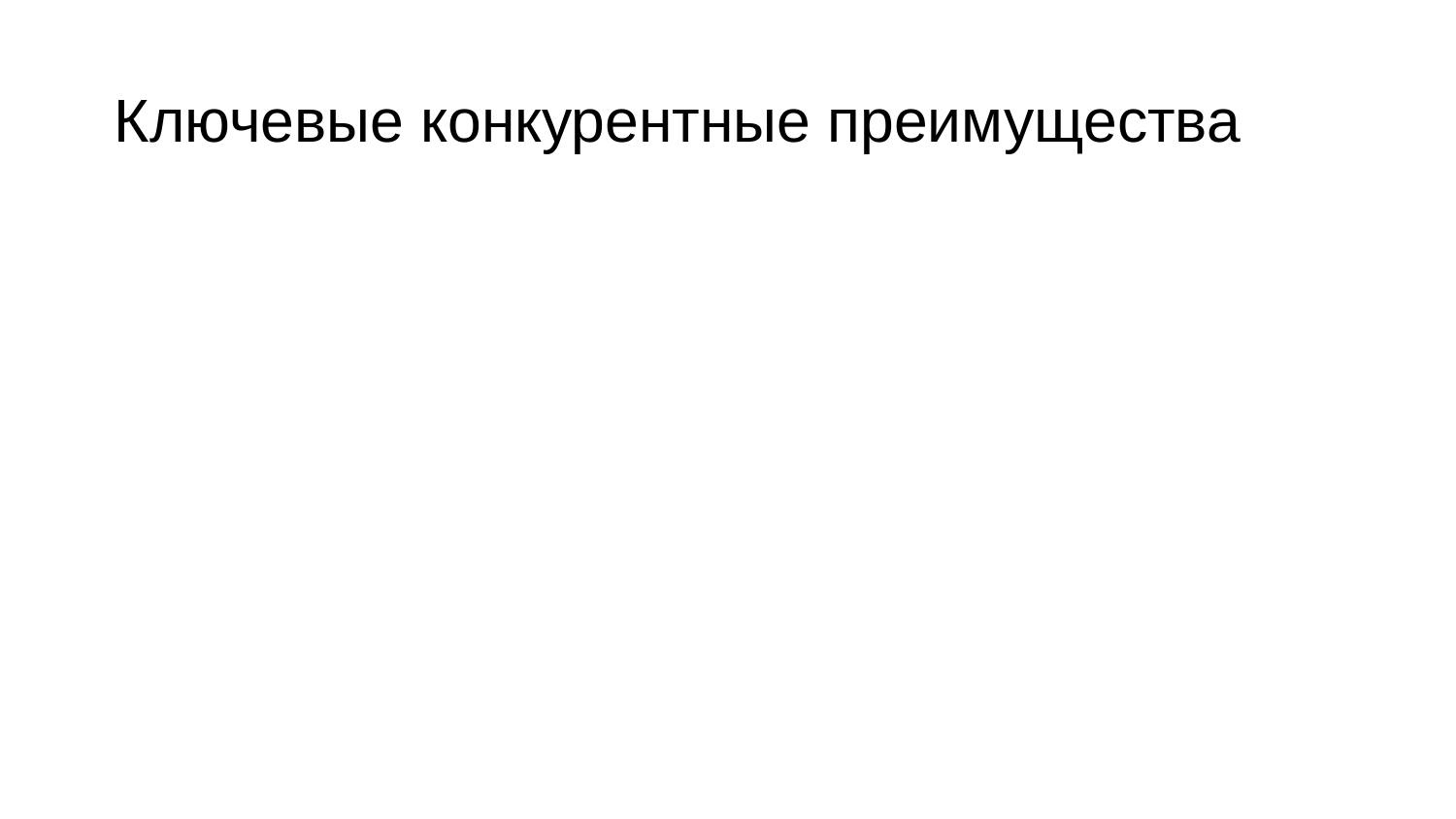

# Ключевые конкурентные преимущества
Уникальная биотехнолигия экспресс секвестрации СО2 в почву
Разработка прозрачной автоматизированной blockchain методогигии сертификации углеродных кредитов